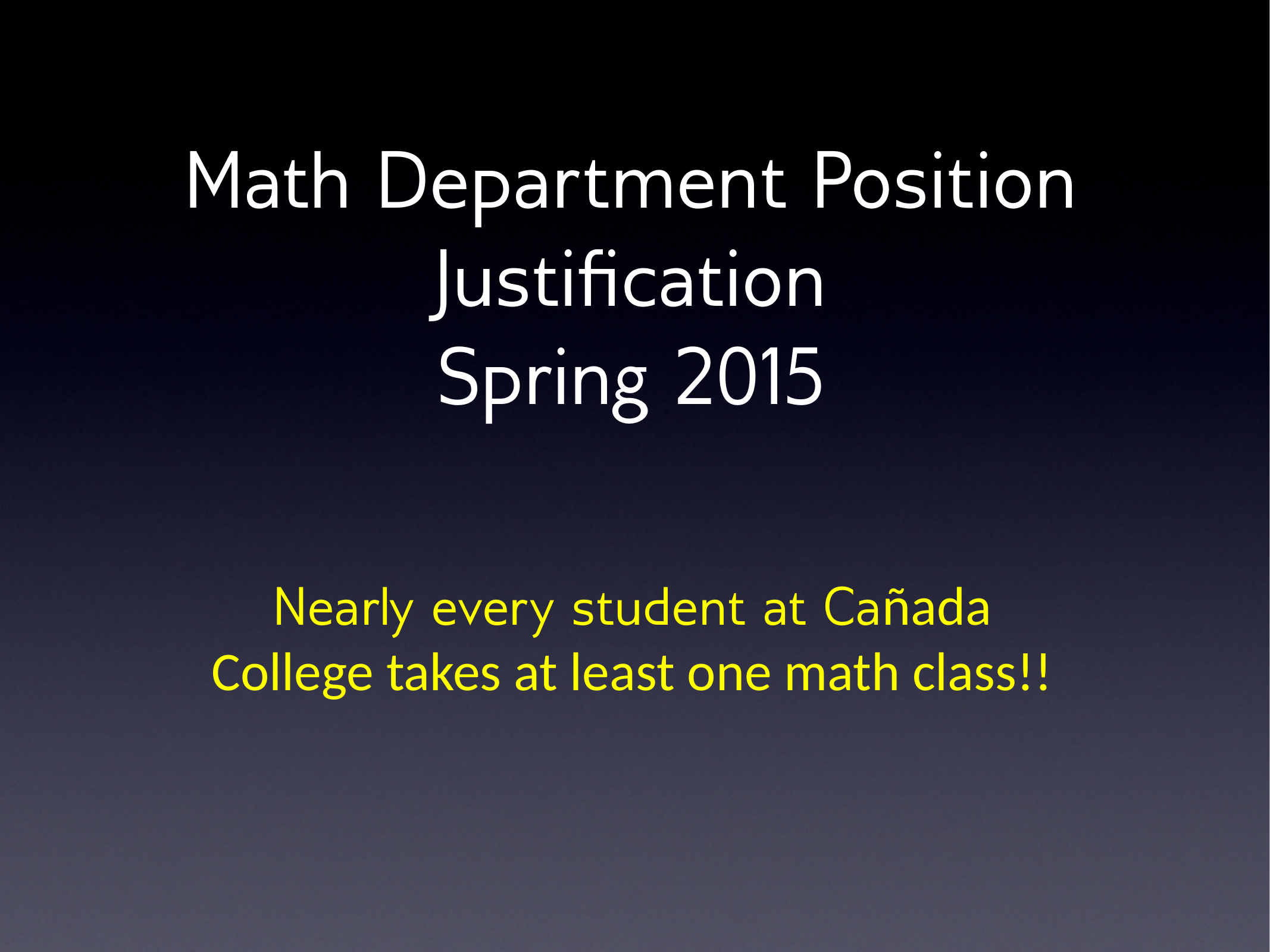

# Math Department Position Justification Spring 2015
Nearly every student at Cañada College takes at least one math class!!